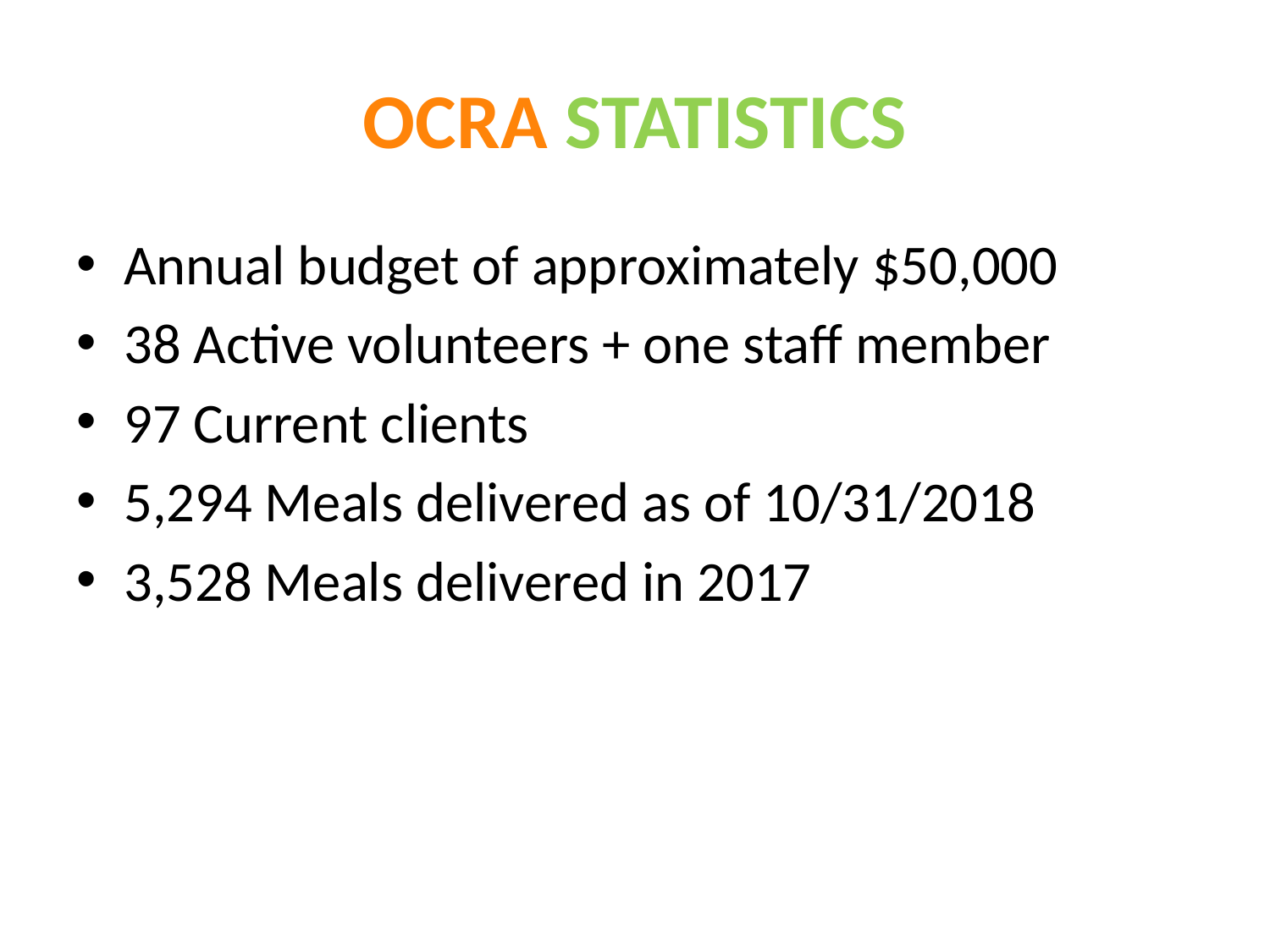

# OCRA STATISTICS
Annual budget of approximately $50,000
38 Active volunteers + one staff member
97 Current clients
5,294 Meals delivered as of 10/31/2018
3,528 Meals delivered in 2017